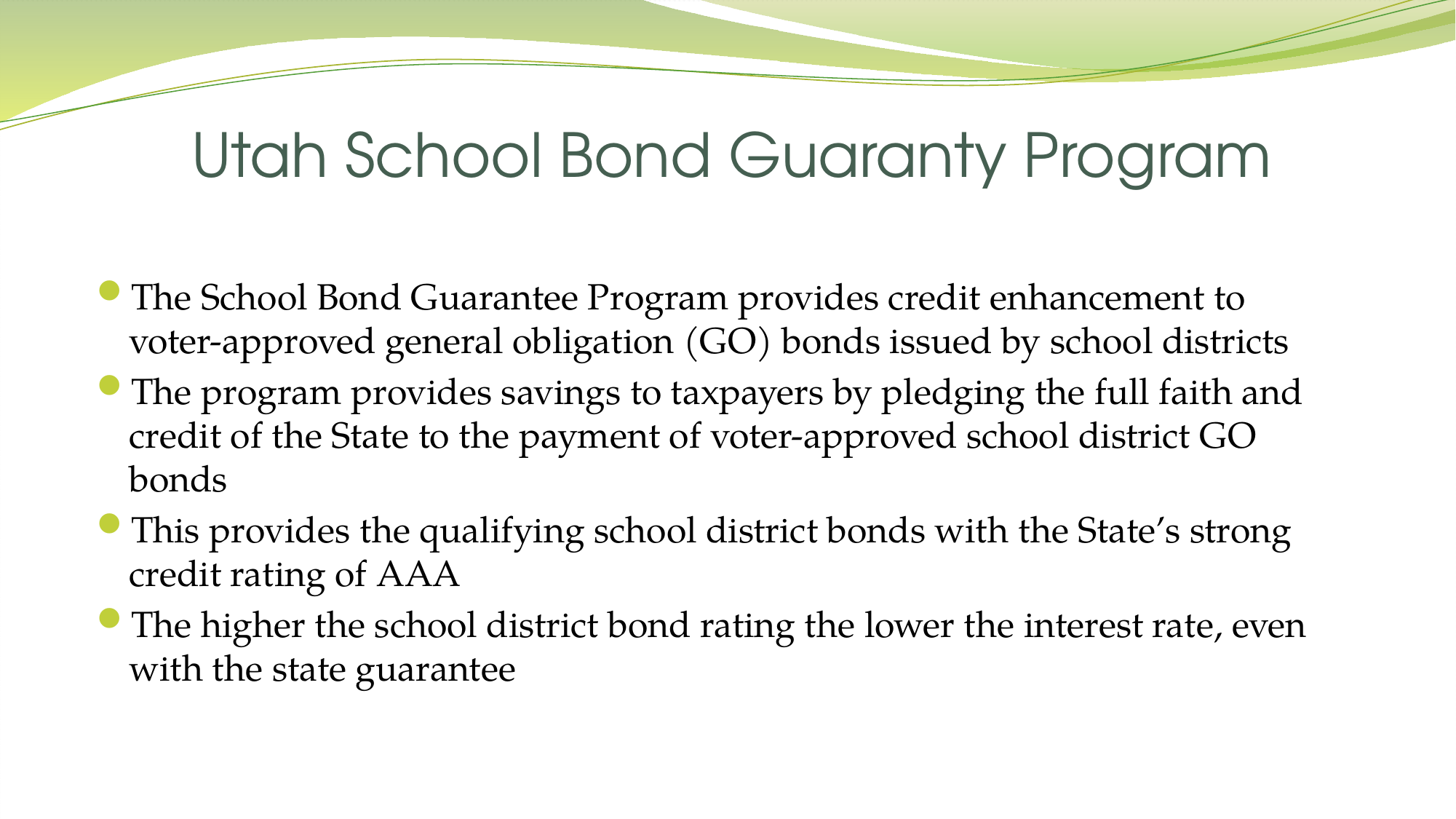

# Utah School Bond Guaranty Program
The School Bond Guarantee Program provides credit enhancement to voter-approved general obligation (GO) bonds issued by school districts
The program provides savings to taxpayers by pledging the full faith and credit of the State to the payment of voter-approved school district GO bonds
This provides the qualifying school district bonds with the State’s strong credit rating of AAA
The higher the school district bond rating the lower the interest rate, even with the state guarantee